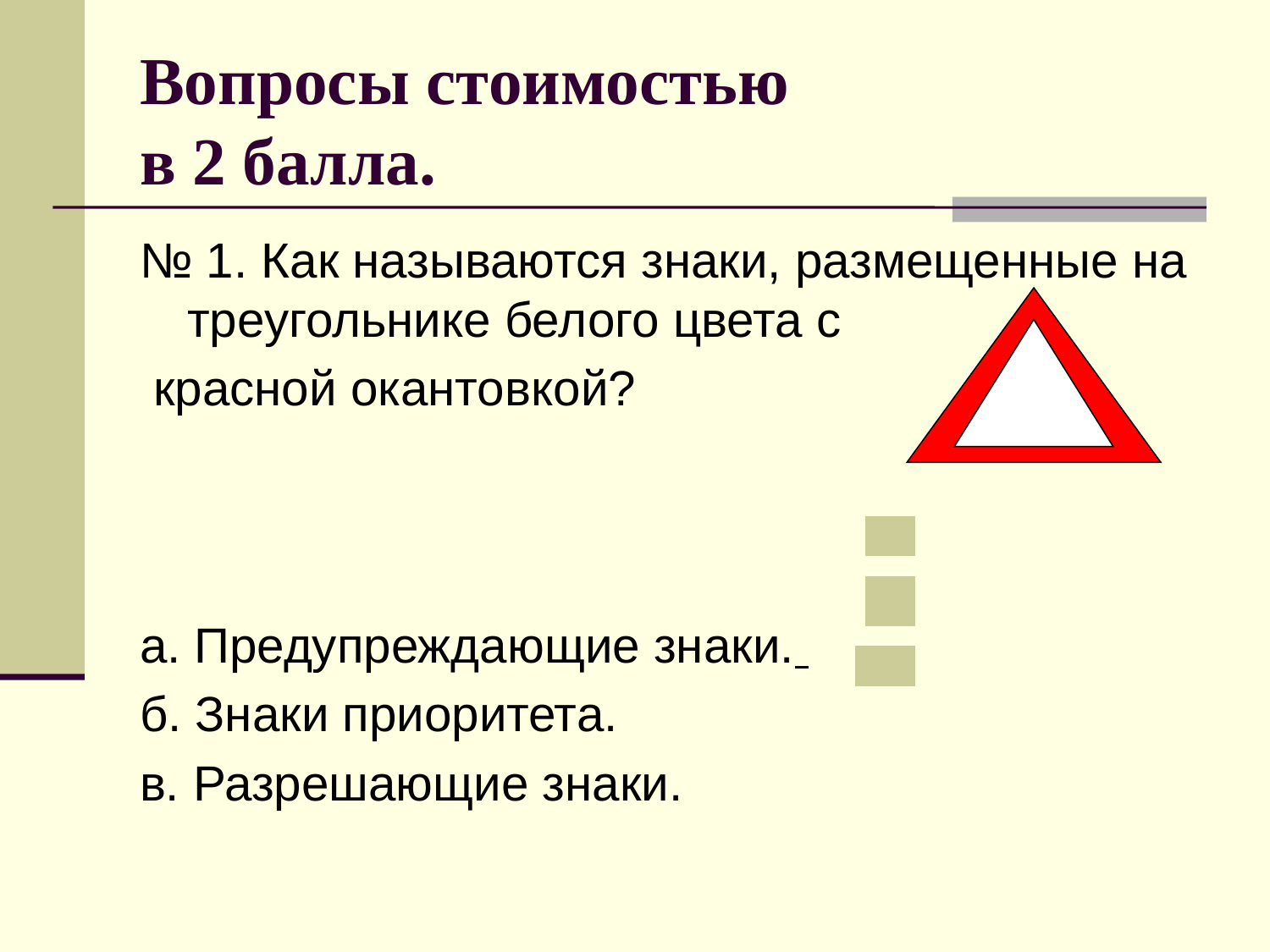

# Вопросы стоимостью в 2 балла.
№ 1. Как называются знаки, размещенные на треугольнике белого цвета с
 красной окантовкой?

а. Предупреждающие знаки.
б. Знаки приоритета.
в. Разрешающие знаки.